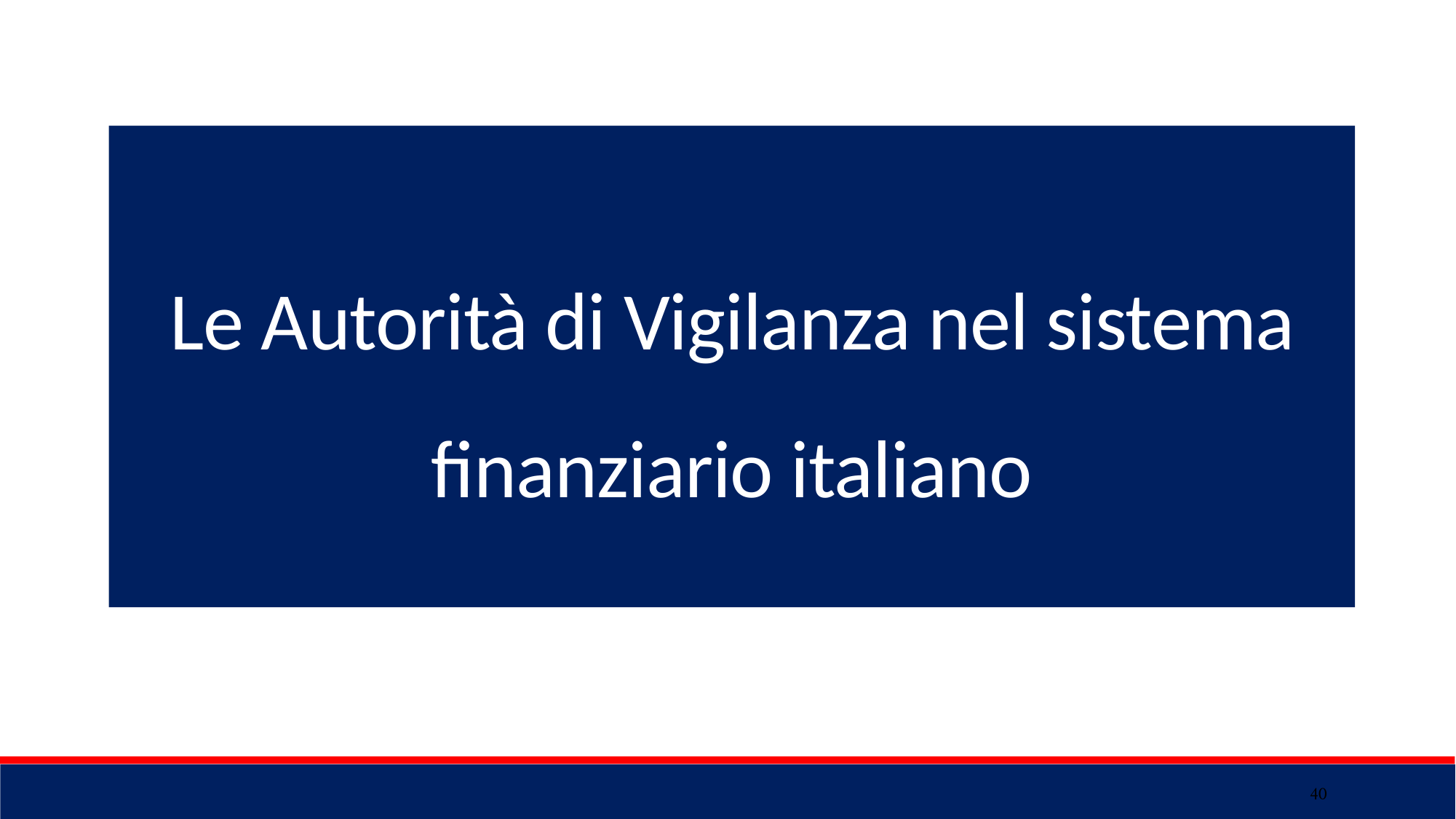

Le Autorità di Vigilanza nel sistema finanziario italiano
40